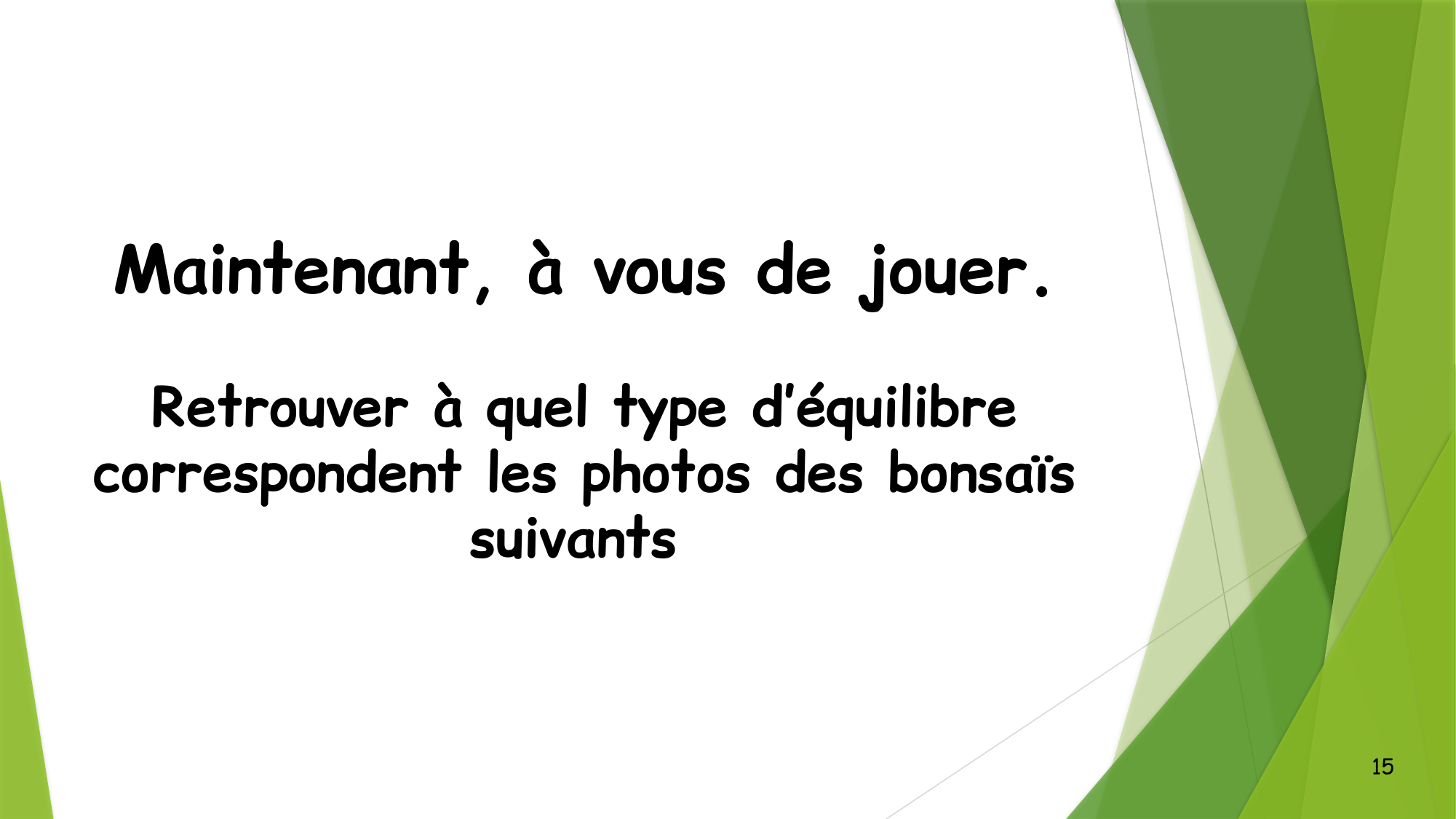

# Maintenant, à vous de jouer. Retrouver à quel type d’équilibre correspondent les photos des bonsaïs suivants
15